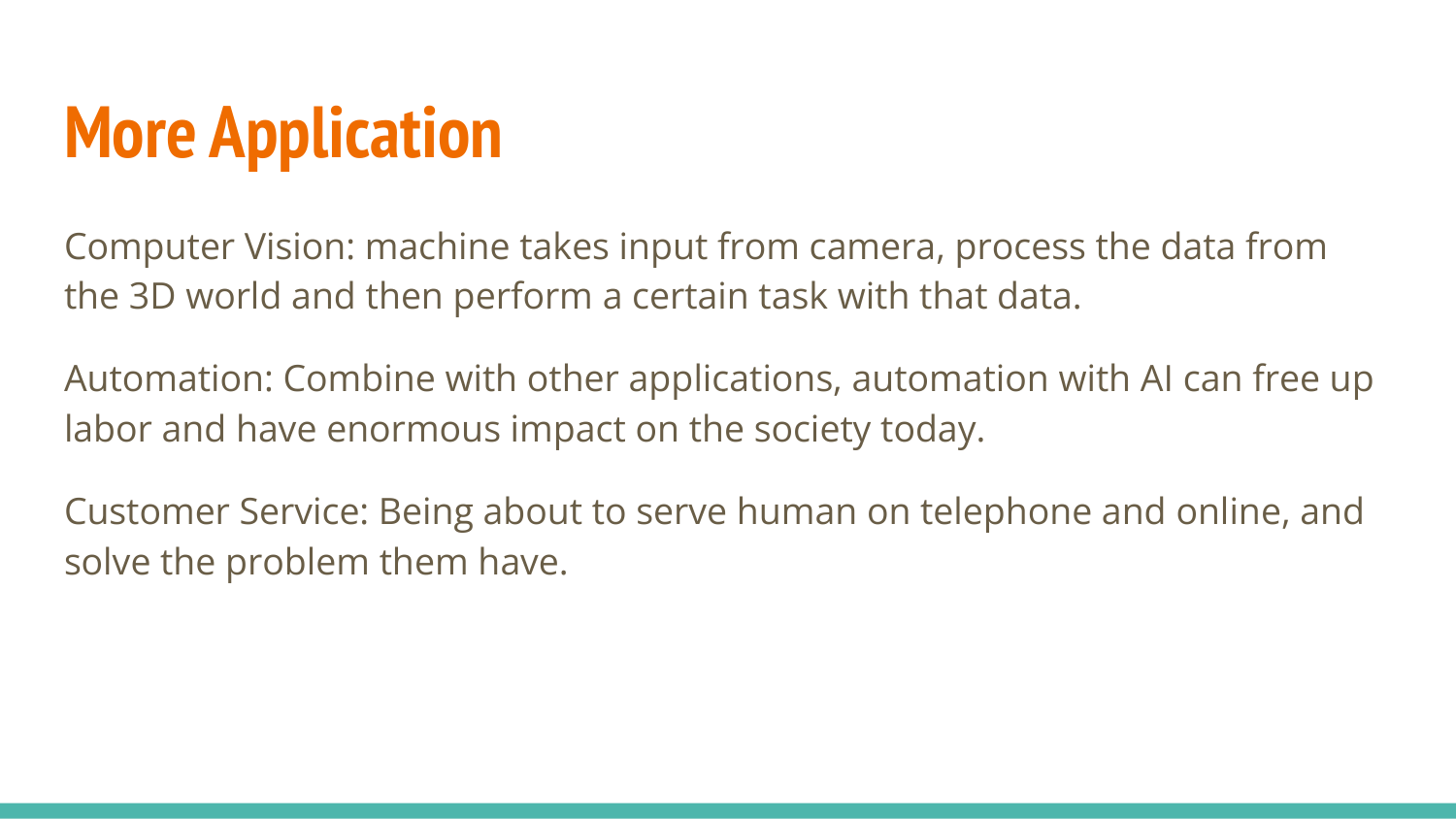

# More Application
Computer Vision: machine takes input from camera, process the data from the 3D world and then perform a certain task with that data.
Automation: Combine with other applications, automation with AI can free up labor and have enormous impact on the society today.
Customer Service: Being about to serve human on telephone and online, and solve the problem them have.